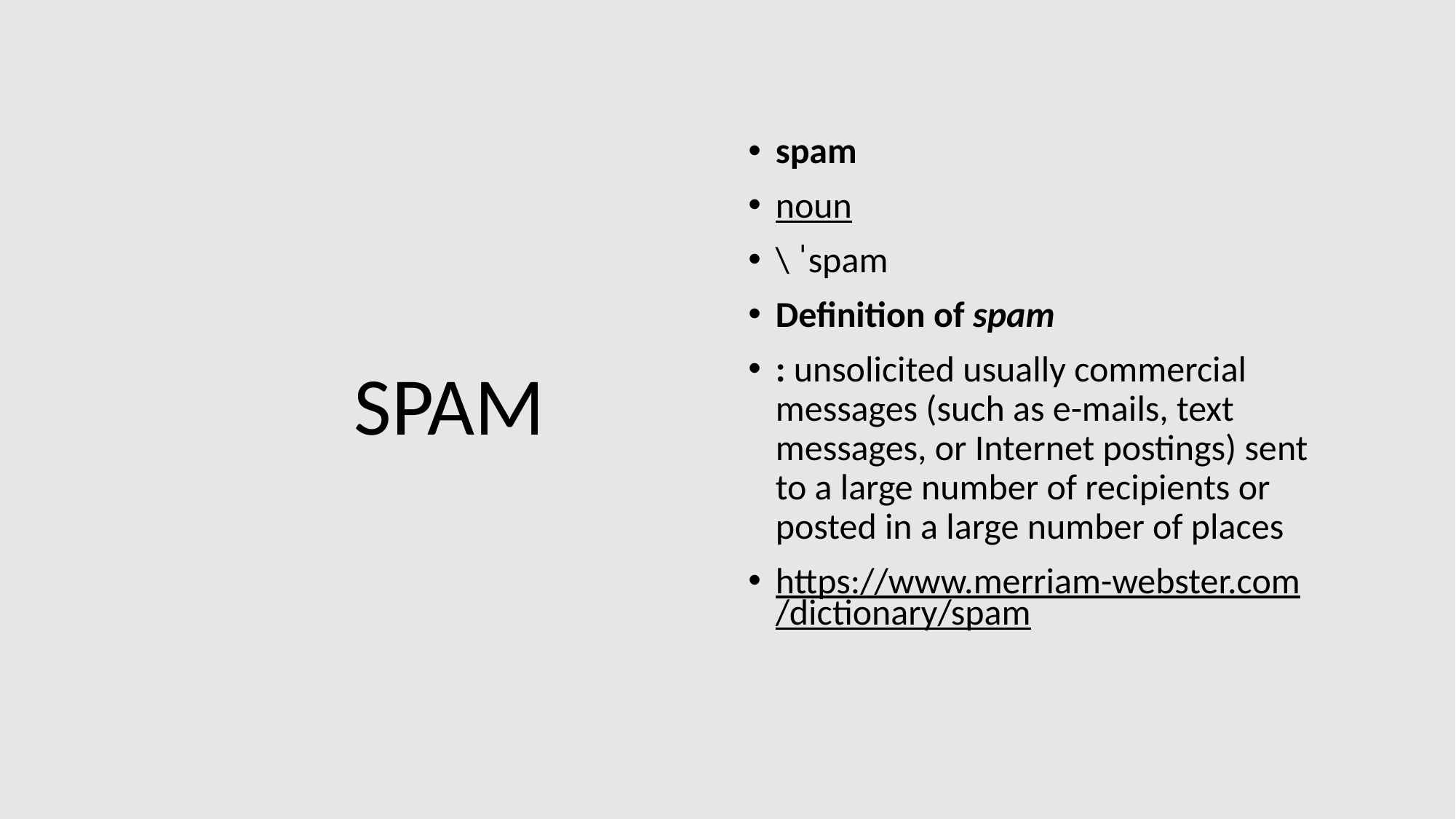

# SPAM
spam
noun
\ ˈspam
Definition of spam
: unsolicited usually commercial messages (such as e-mails, text messages, or Internet postings) sent to a large number of recipients or posted in a large number of places
https://www.merriam-webster.com/dictionary/spam